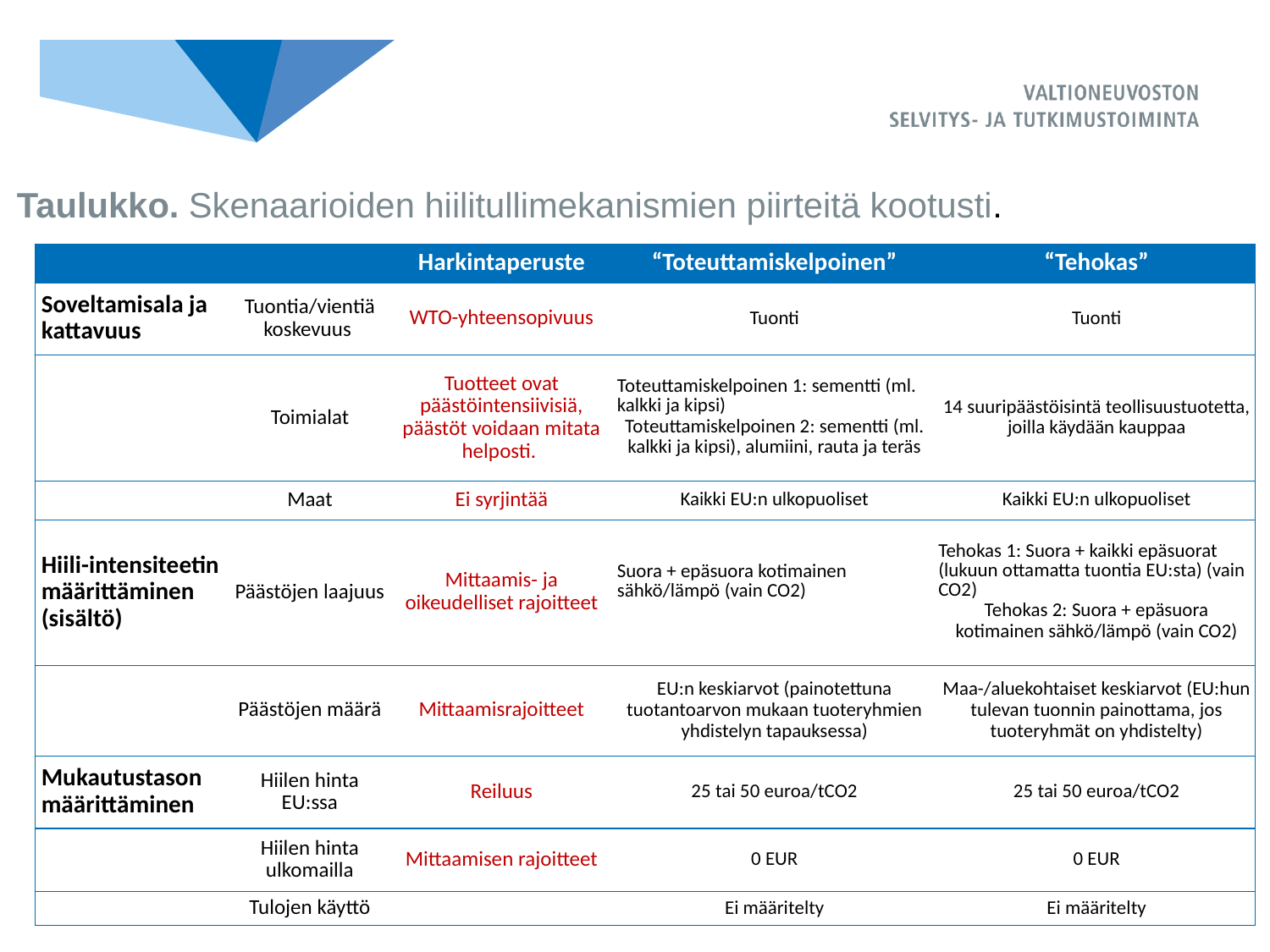

Taulukko. Skenaarioiden hiilitullimekanismien piirteitä kootusti.
|  |  | Harkintaperuste | “Toteuttamiskelpoinen” | “Tehokas” |
| --- | --- | --- | --- | --- |
| Soveltamisala ja kattavuus | Tuontia/vientiä koskevuus | WTO-yhteensopivuus | Tuonti | Tuonti |
|  | Toimialat | Tuotteet ovat päästöintensiivisiä, päästöt voidaan mitata helposti. | Toteuttamiskelpoinen 1: sementti (ml. kalkki ja kipsi) Toteuttamiskelpoinen 2: sementti (ml. kalkki ja kipsi), alumiini, rauta ja teräs | 14 suuripäästöisintä teollisuustuotetta, joilla käydään kauppaa |
|  | Maat | Ei syrjintää | Kaikki EU:n ulkopuoliset | Kaikki EU:n ulkopuoliset |
| Hiili-intensiteetin määrittäminen (sisältö) | Päästöjen laajuus | Mittaamis- ja oikeudelliset rajoitteet | Suora + epäsuora kotimainen sähkö/lämpö (vain CO2) | Tehokas 1: Suora + kaikki epäsuorat (lukuun ottamatta tuontia EU:sta) (vain CO2) Tehokas 2: Suora + epäsuora kotimainen sähkö/lämpö (vain CO2) |
|  | Päästöjen määrä | Mittaamisrajoitteet | EU:n keskiarvot (painotettuna tuotantoarvon mukaan tuoteryhmien yhdistelyn tapauksessa) | Maa-/aluekohtaiset keskiarvot (EU:hun tulevan tuonnin painottama, jos tuoteryhmät on yhdistelty) |
| Mukautustason määrittäminen | Hiilen hinta EU:ssa | Reiluus | 25 tai 50 euroa/tCO2 | 25 tai 50 euroa/tCO2 |
|  | Hiilen hinta ulkomailla | Mittaamisen rajoitteet | 0 EUR | 0 EUR |
|  | Tulojen käyttö |  | Ei määritelty | Ei määritelty |